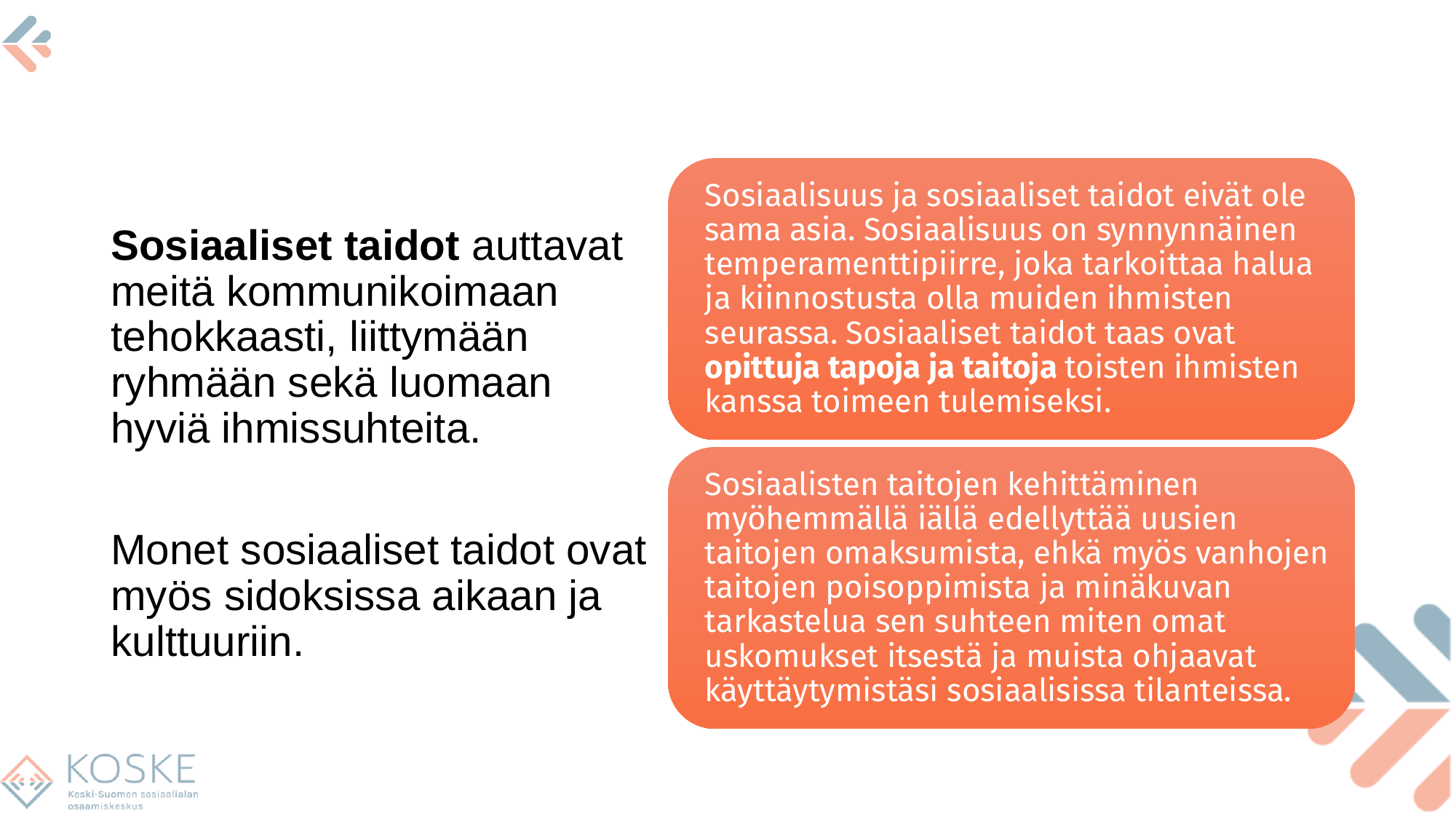

#
Sosiaalisuus ja sosiaaliset taidot eivät ole sama asia. Sosiaalisuus on synnynnäinen temperamenttipiirre, joka tarkoittaa halua ja kiinnostusta olla muiden ihmisten seurassa. Sosiaaliset taidot taas ovat opittuja tapoja ja taitoja toisten ihmisten kanssa toimeen tulemiseksi.
Sosiaalisten taitojen kehittäminen myöhemmällä iällä edellyttää uusien taitojen omaksumista, ehkä myös vanhojen taitojen poisoppimista ja minäkuvan tarkastelua sen suhteen miten omat uskomukset itsestä ja muista ohjaavat käyttäytymistäsi sosiaalisissa tilanteissa.
Sosiaaliset taidot auttavat meitä kommunikoimaan tehokkaasti, liittymään ryhmään sekä luomaan hyviä ihmissuhteita.

Monet sosiaaliset taidot ovat myös sidoksissa aikaan ja kulttuuriin.